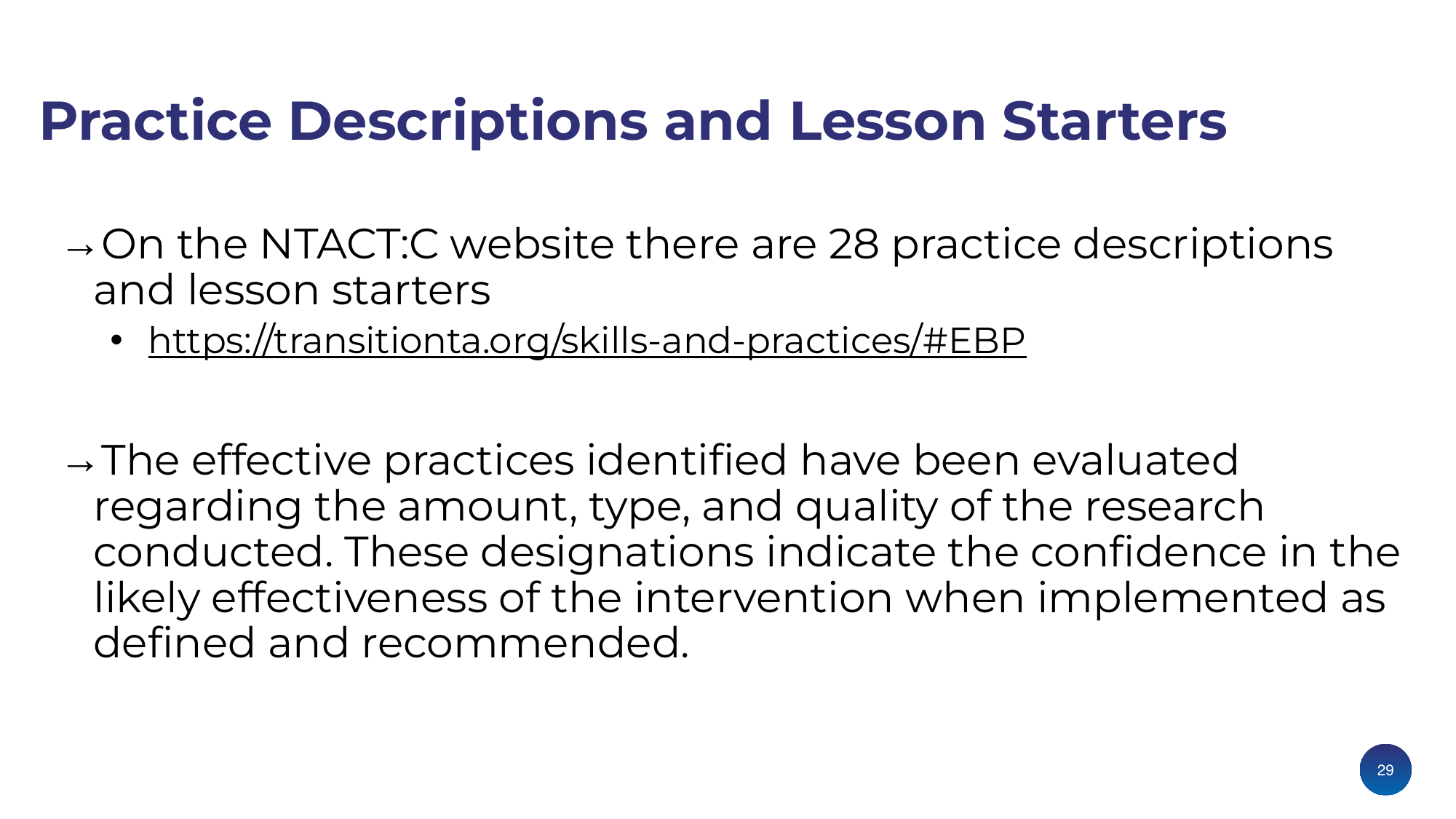

# Practice Descriptions and Lesson Starters
On the NTACT:C website there are 28 practice descriptions and lesson starters
https://transitionta.org/skills-and-practices/#EBP

The effective practices identified have been evaluated regarding the amount, type, and quality of the research conducted. These designations indicate the confidence in the likely effectiveness of the intervention when implemented as defined and recommended.